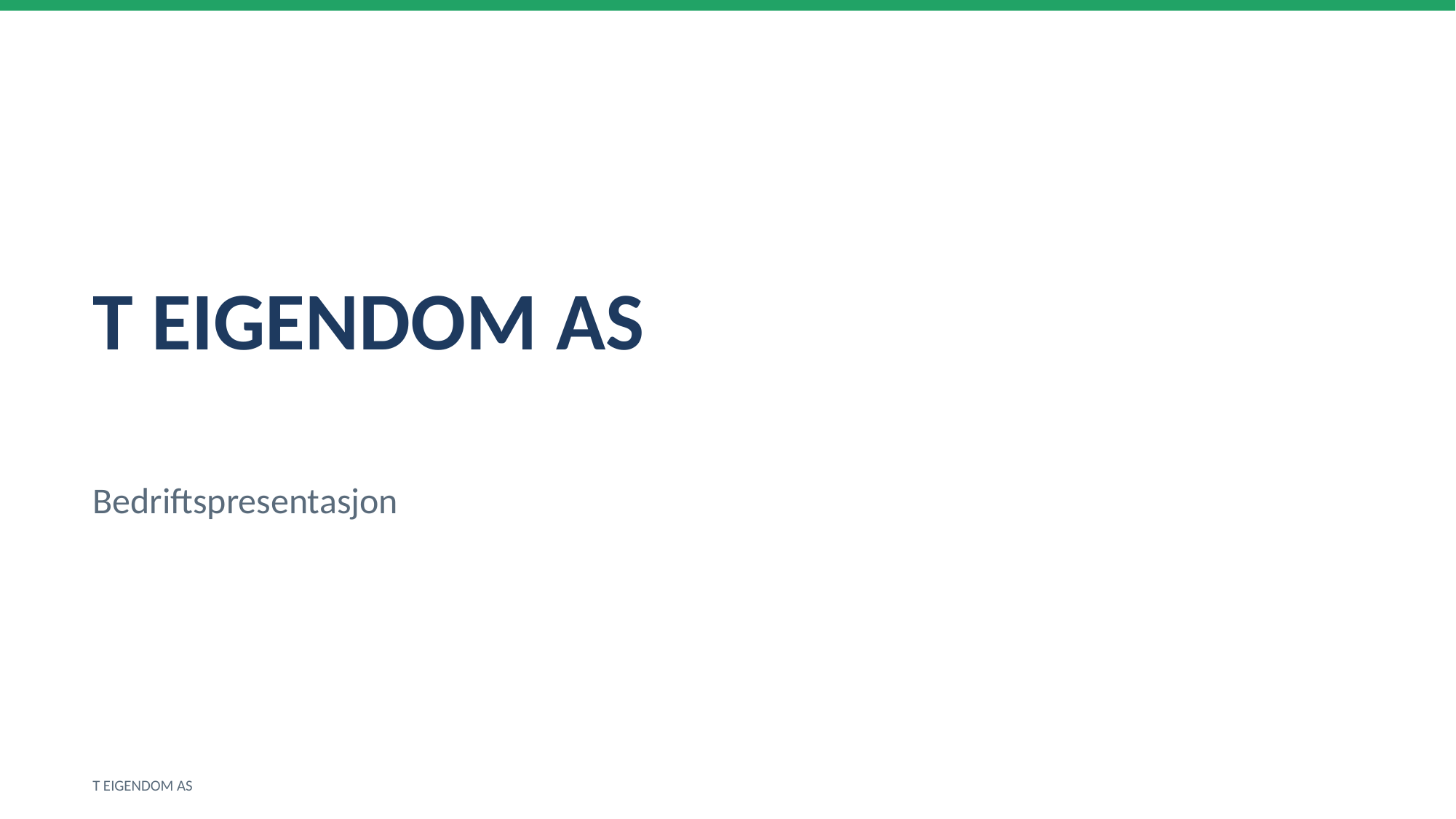

T EIGENDOM AS
Bedriftspresentasjon
T EIGENDOM AS